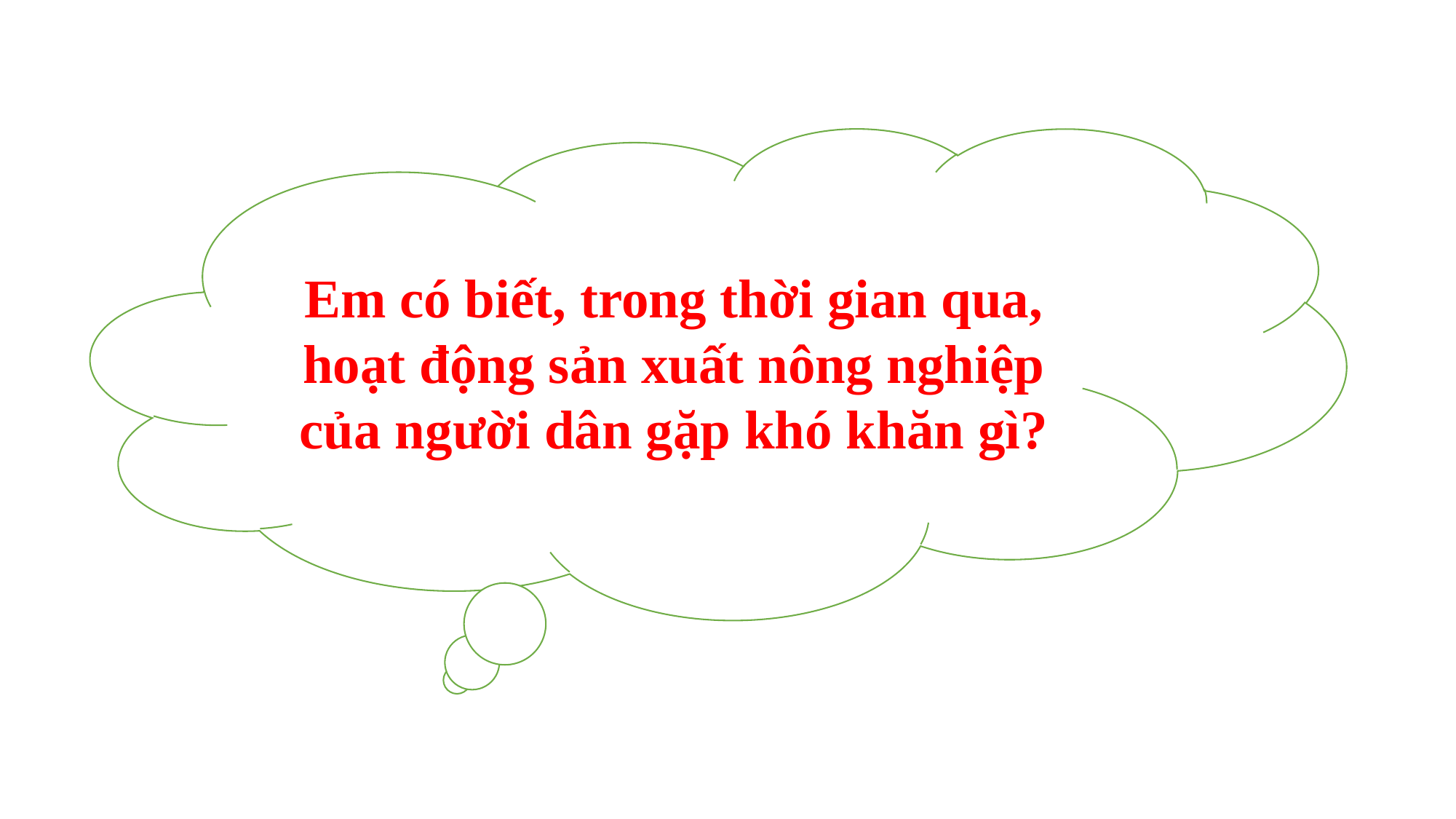

Em có biết, trong thời gian qua, hoạt động sản xuất nông nghiệp của người dân gặp khó khăn gì?